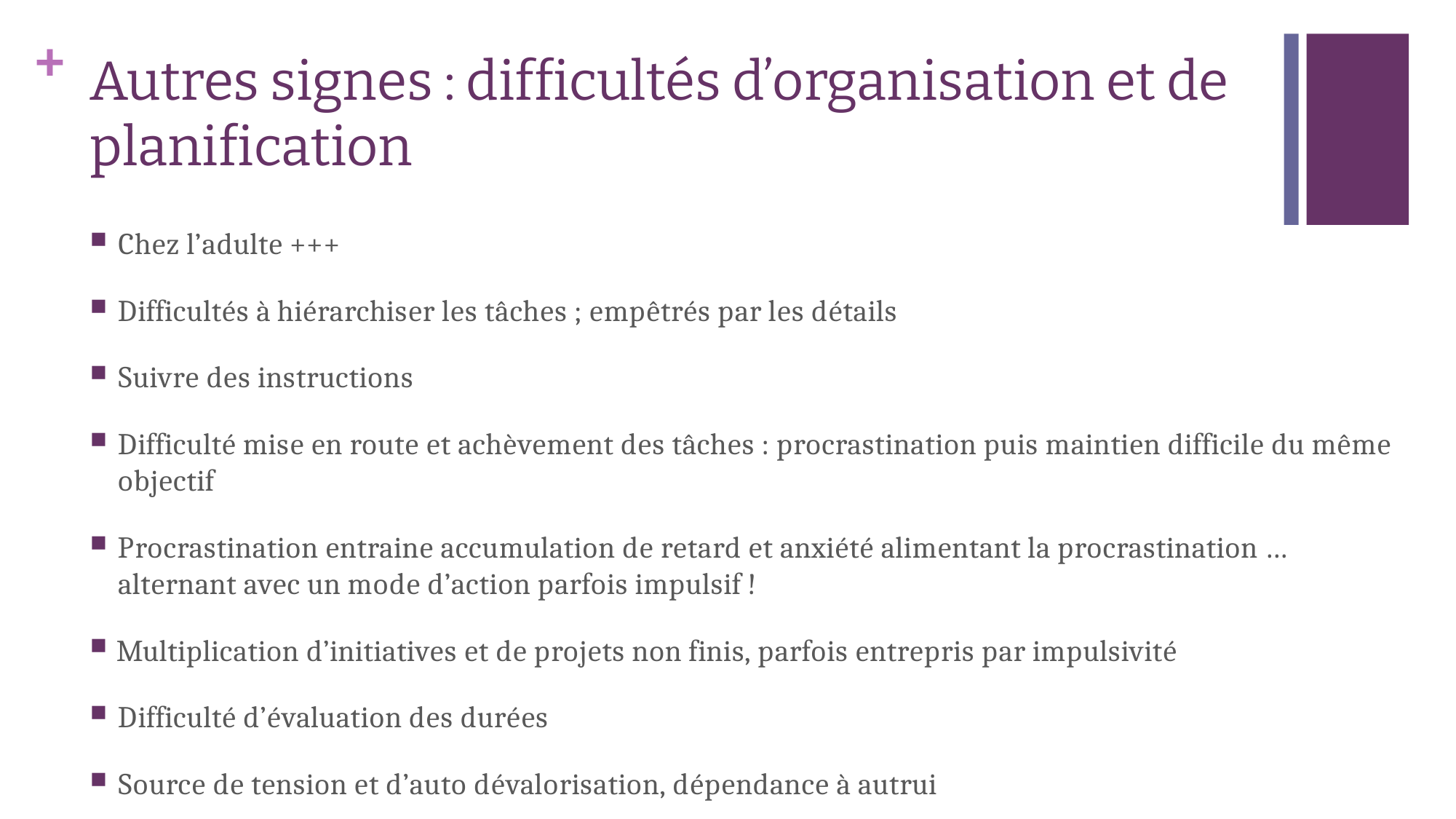

# Autres signes : difficultés d’organisation et de planification
Chez l’adulte +++
Difficultés à hiérarchiser les tâches ; empêtrés par les détails
Suivre des instructions
Difficulté mise en route et achèvement des tâches : procrastination puis maintien difficile du même objectif
Procrastination entraine accumulation de retard et anxiété alimentant la procrastination … alternant avec un mode d’action parfois impulsif !
Multiplication d’initiatives et de projets non finis, parfois entrepris par impulsivité
Difficulté d’évaluation des durées
Source de tension et d’auto dévalorisation, dépendance à autrui